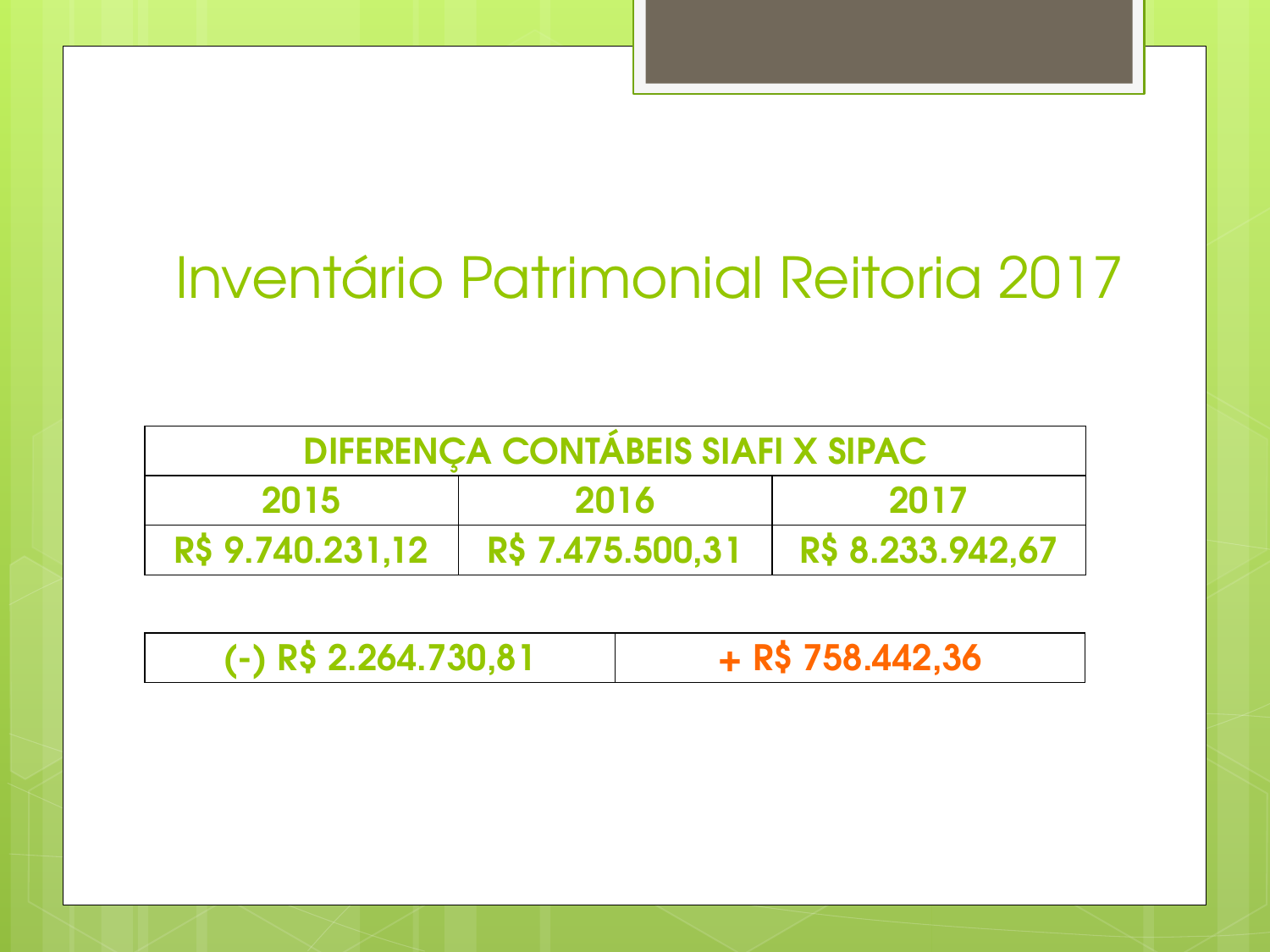

# Inventário Patrimonial Reitoria 2017
| DIFERENÇA CONTÁBEIS SIAFI X SIPAC |  |  |
| --- | --- | --- |
| 2015 | 2016 | 2017 |
| R$ 9.740.231,12 | R$ 7.475.500,31 | R$ 8.233.942,67 |

| (-) R$ 2.264.730,81 | + R$ 758.442,36 |
| --- | --- |